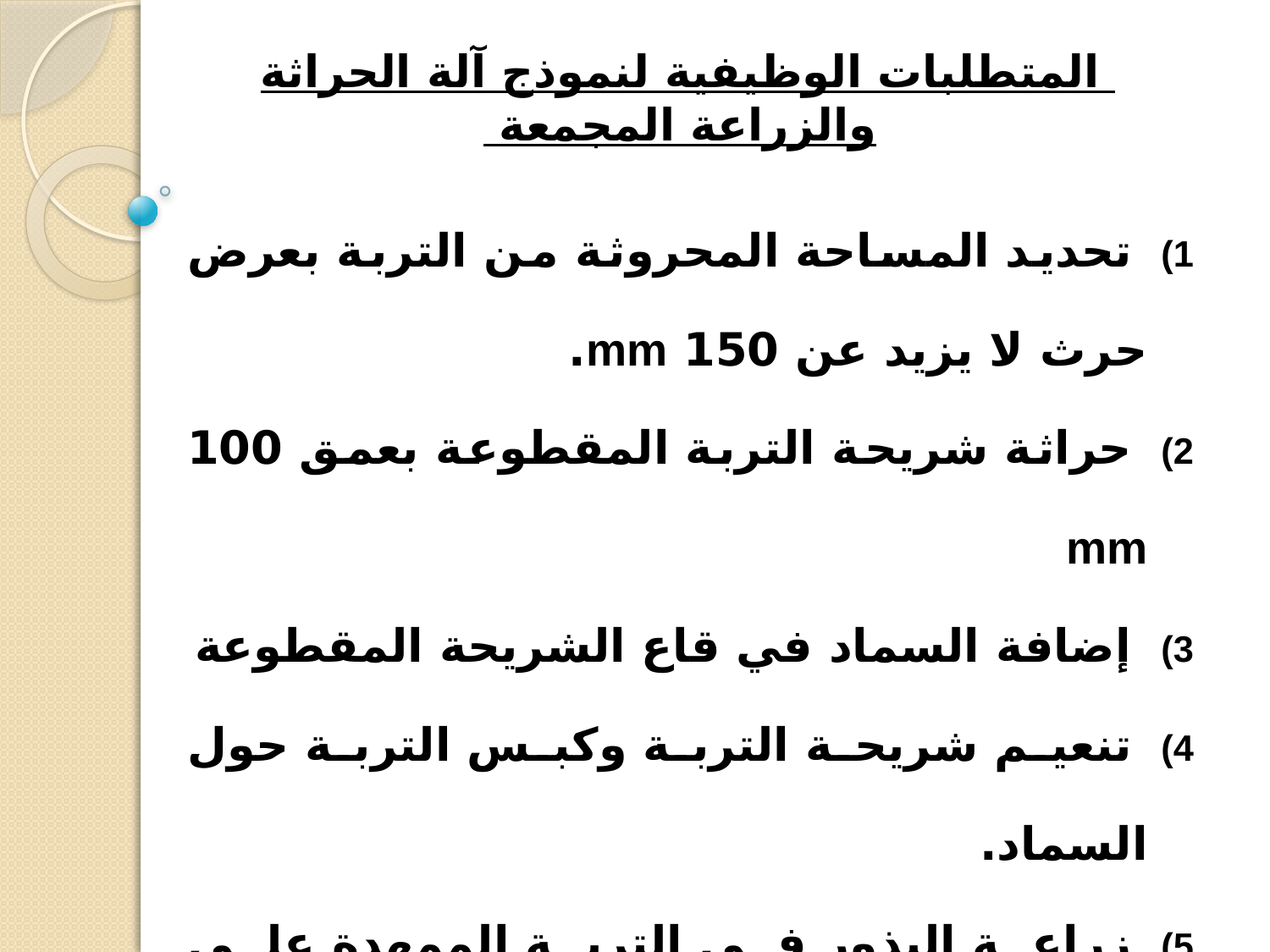

# المتطلبات الوظيفية لنموذج آلة الحراثة والزراعة المجمعة
 تحديد المساحة المحروثة من التربة بعرض حرث لا يزيد عن 150 mm.
 حراثة شريحة التربة المقطوعة بعمق 100 mm
 إضافة السماد في قاع الشريحة المقطوعة
 تنعيم شريحة التربة وكبس التربة حول السماد.
 زراعة البذور في التربة الممهدة على العمق المناسب لتعجيل عملية الإنبات للبذور.
 سهولة شبك الآلة بمصدر القدرة (الجرار).